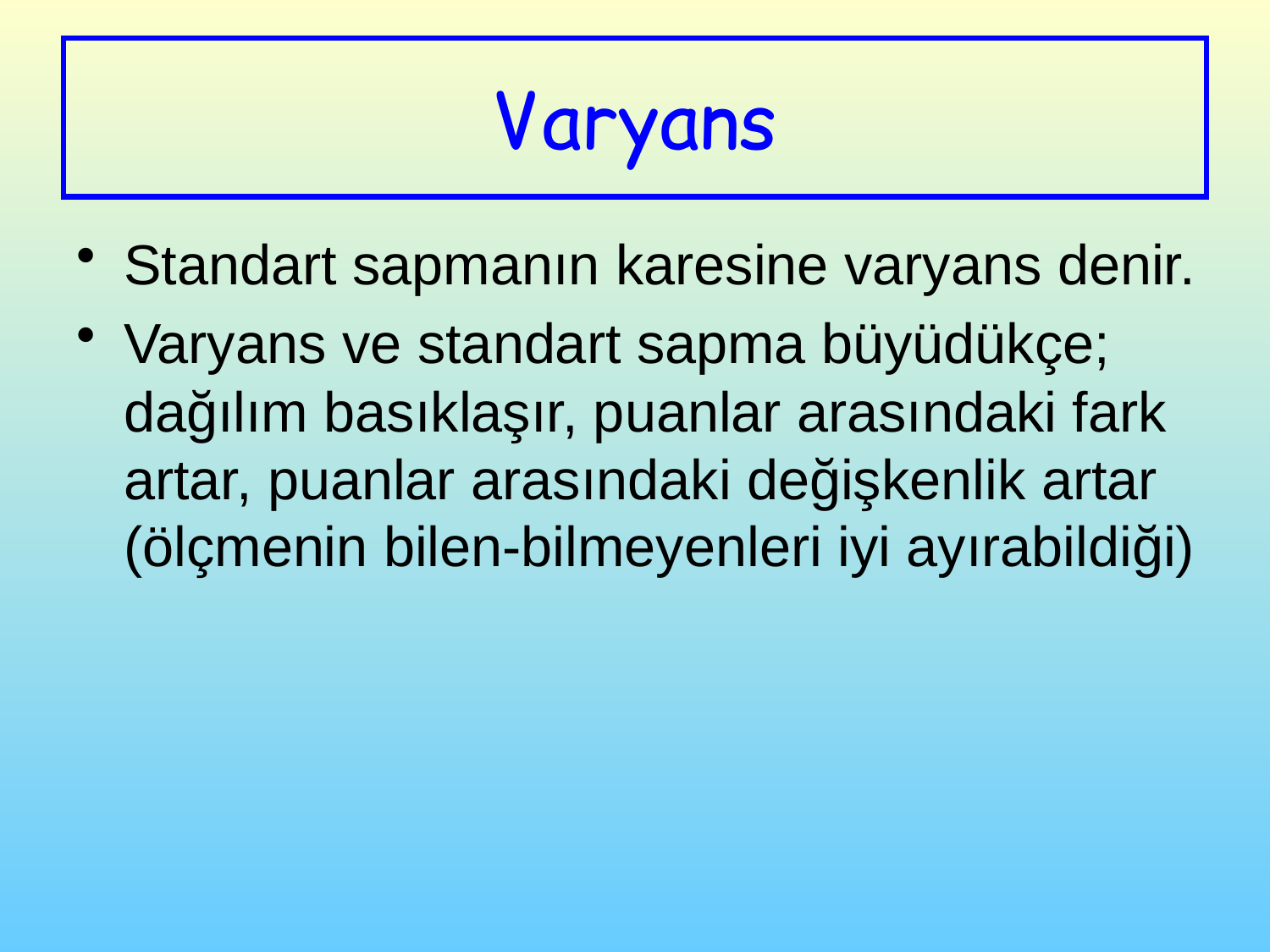

# Varyans
Standart sapmanın karesine varyans denir.
Varyans ve standart sapma büyüdükçe; dağılım basıklaşır, puanlar arasındaki fark artar, puanlar arasındaki değişkenlik artar (ölçmenin bilen-bilmeyenleri iyi ayırabildiği)